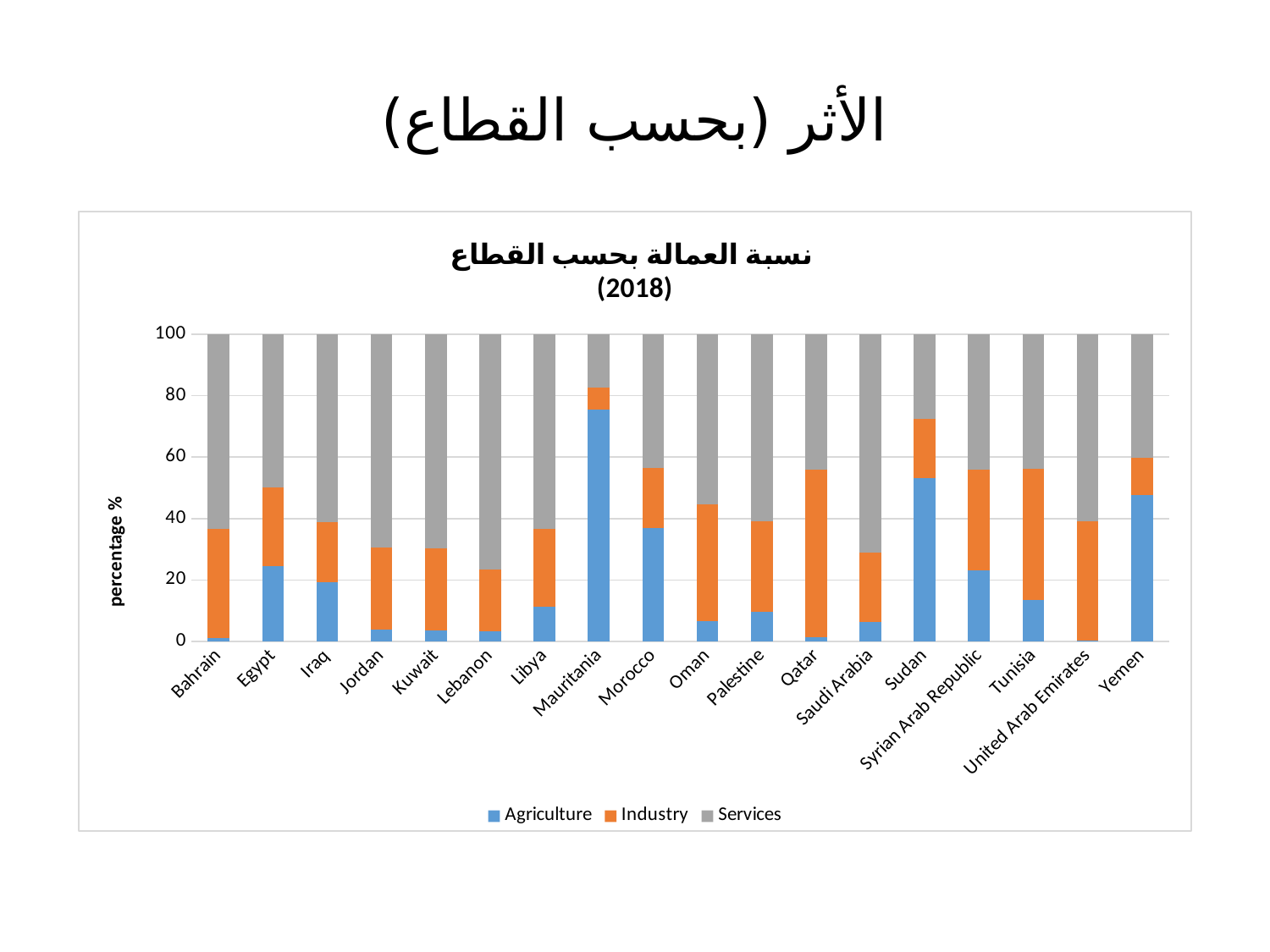

# الأثر (بحسب القطاع)

### Chart: نسبة العمالة بحسب القطاع
(2018)

| Category | Agriculture | Industry | Services |
|---|---|---|---|
| Bahrain | 1.0 | 35.6 | 63.4 |
| Egypt | 24.5 | 25.6 | 49.9 |
| Iraq | 19.2 | 19.5 | 61.3 |
| Jordan | 3.7 | 26.8 | 69.5 |
| Kuwait | 3.6 | 26.6 | 69.8 |
| Lebanon | 3.2 | 20.2 | 76.6 |
| Libya | 11.2 | 25.4 | 63.4 |
| Mauritania | 75.5 | 7.2 | 17.3 |
| Morocco | 37.0 | 19.5 | 43.5 |
| Oman | 6.5 | 38.2 | 55.3 |
| Palestine | 9.700000000000001 | 29.4 | 61.0 |
| Qatar | 1.2 | 54.6 | 44.2 |
| Saudi Arabia | 6.4 | 22.6 | 71.1 |
| Sudan | 53.2 | 19.2 | 27.6 |
| Syrian Arab Republic | 23.0 | 33.0 | 44.0 |
| Tunisia | 13.5 | 42.7 | 43.8 |
| United Arab Emirates | 0.3000000000000003 | 38.7 | 61.0 |
| Yemen | 47.7 | 12.2 | 40.1 |